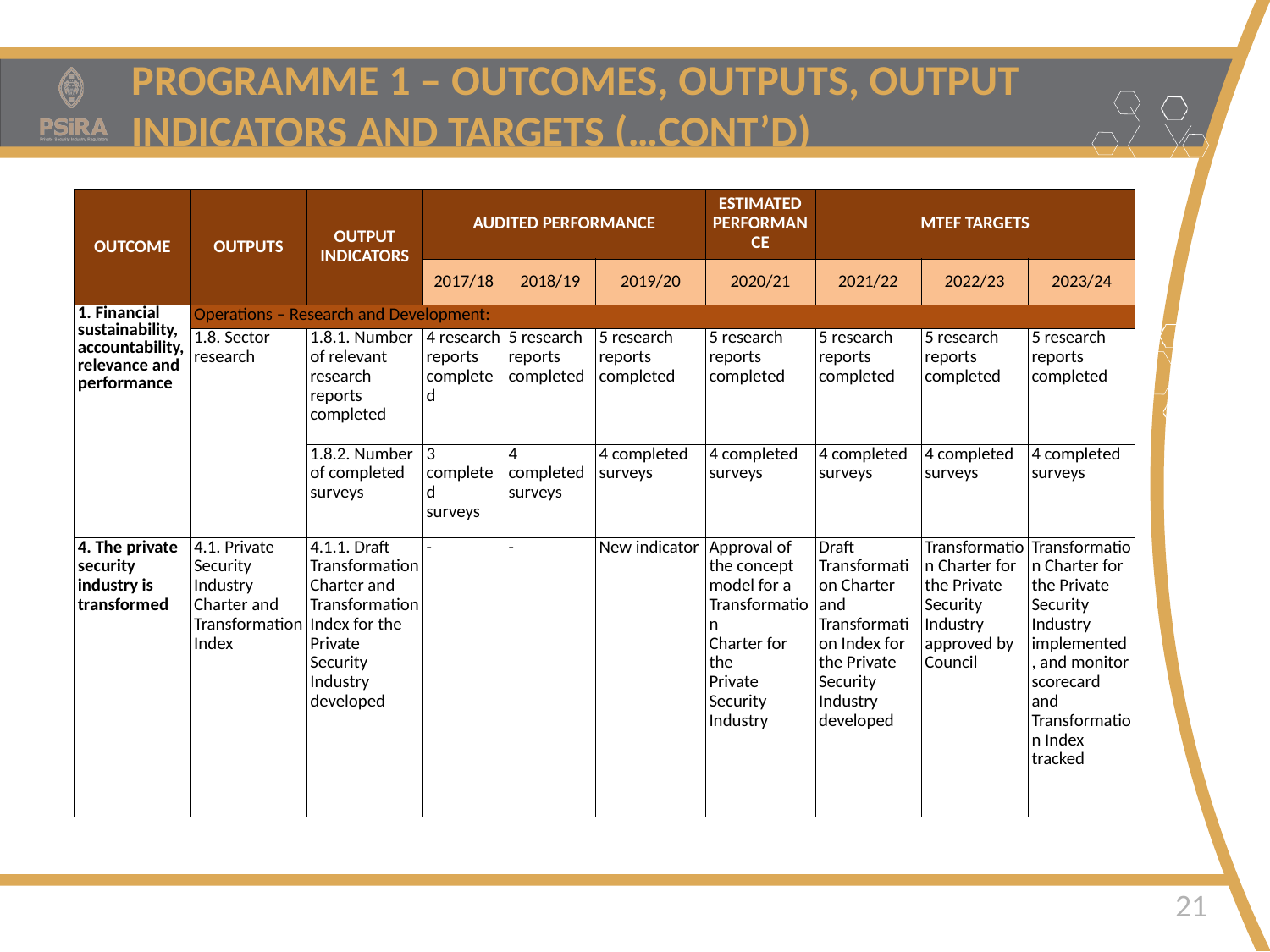

PROGRAMME 1 – OUTCOMES, OUTPUTS, OUTPUT INDICATORS AND TARGETS (…CONT’D)

| OUTCOME | OUTPUTS | OUTPUT INDICATORS | AUDITED PERFORMANCE |  |  | ESTIMATED PERFORMANCE | MTEF TARGETS |  |  |
| --- | --- | --- | --- | --- | --- | --- | --- | --- | --- |
|  |  |  | 2017/18 | 2018/19 | 2019/20 | 2020/21 | 2021/22 | 2022/23 | 2023/24 |
| 1. Financial sustainability, accountability, relevance and performance | Operations – Research and Development: |  |  |  |  |  |  |  |  |
|  | 1.8. Sector research | 1.8.1. Number of relevant research reports completed | 4 research reports completed | 5 research reports completed | 5 research reports completed | 5 research reports completed | 5 research reports completed | 5 research reports completed | 5 research reports completed |
|  |  | 1.8.2. Number of completed surveys | 3 completed surveys | 4 completed surveys | 4 completed surveys | 4 completed surveys | 4 completed surveys | 4 completed surveys | 4 completed surveys |
| 4. The private security industry is transformed | 4.1. Private Security Industry Charter and Transformation Index | 4.1.1. Draft Transformation Charter and Transformation Index for the Private Security Industry developed | - | - | New indicator | Approval of the concept model for a Transformation Charter for the Private Security Industry | Draft Transformation Charter and Transformation Index for the Private Security Industry developed | Transformation Charter for the Private Security Industry approved by Council | Transformation Charter for the Private Security Industry implemented, and monitor scorecard and Transformation Index tracked |

Safer Homes • Safer Businesses • Safer Communities
21